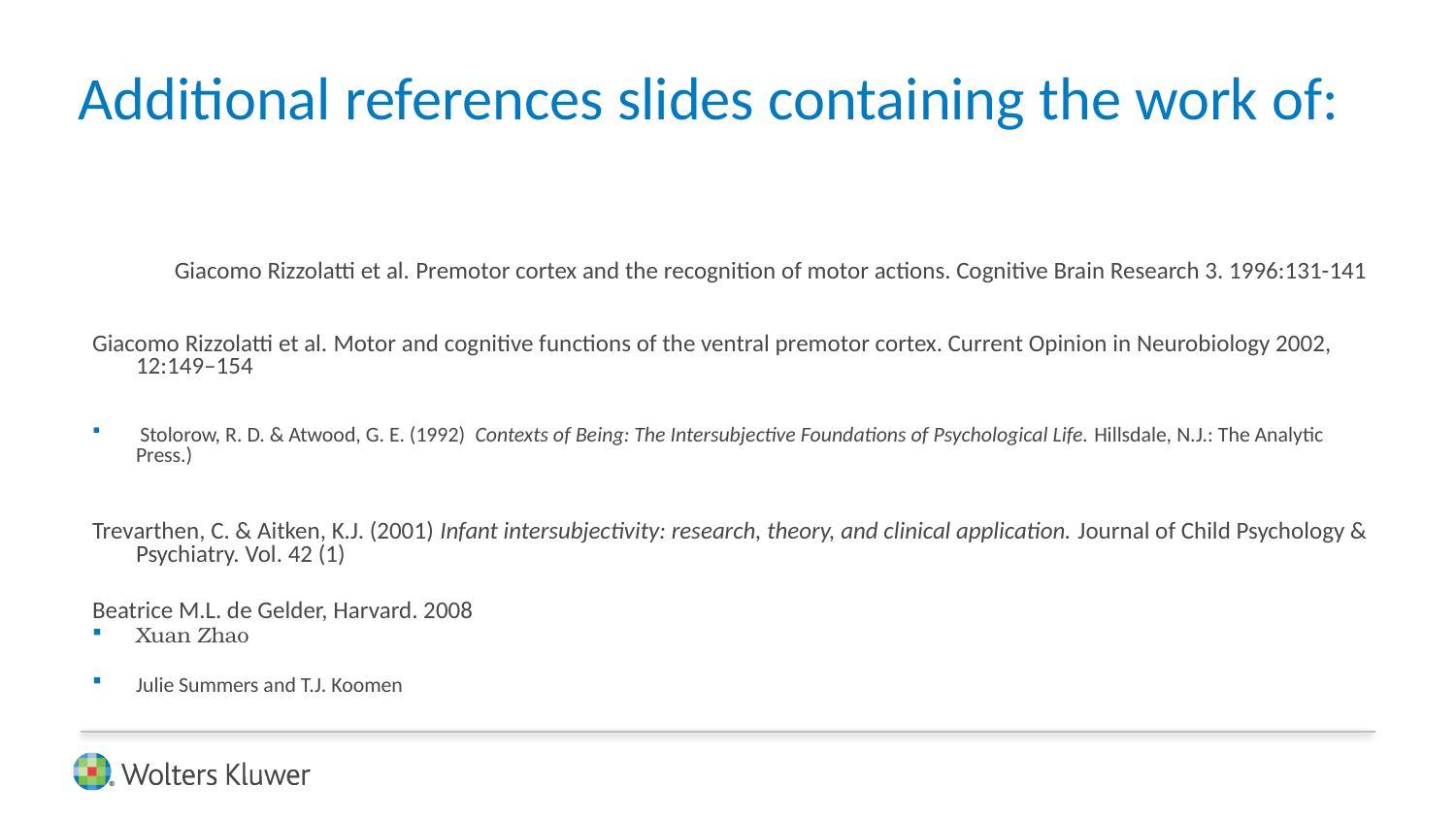

# Additional references slides containing the work of:

Giacomo Rizzolatti et al. Premotor cortex and the recognition of motor actions. Cognitive Brain Research 3. 1996:131-141

Giacomo Rizzolatti et al. Motor and cognitive functions of the ventral premotor cortex. Current Opinion in Neurobiology 2002, 12:149–154

 Stolorow, R. D. & Atwood, G. E. (1992)  Contexts of Being: The Intersubjective Foundations of Psychological Life. Hillsdale, N.J.: The Analytic Press.)

Trevarthen, C. & Aitken, K.J. (2001) Infant intersubjectivity: research, theory, and clinical application. Journal of Child Psychology & Psychiatry. Vol. 42 (1)

Beatrice M.L. de Gelder, Harvard. 2008
Xuan Zhao

Julie Summers and T.J. Koomen